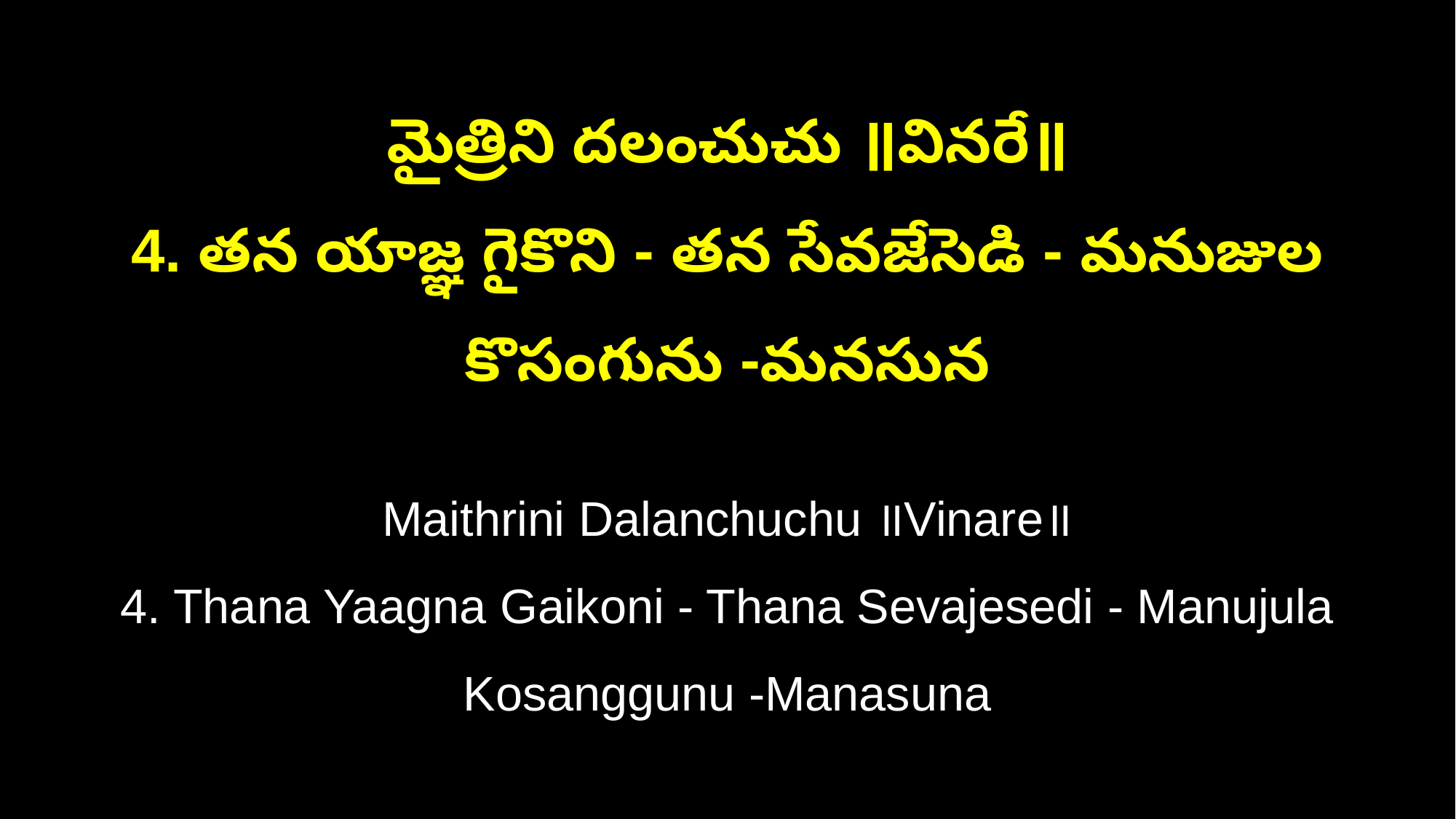

మైత్రిని దలంచుచు ॥వినరే॥
4. తన యాజ్ఞ గైకొని - తన సేవజేసెడి - మనుజుల కొసంగును -మనసున
Maithrini Dalanchuchu ॥Vinare॥
4. Thana Yaagna Gaikoni - Thana Sevajesedi - Manujula Kosanggunu -Manasuna